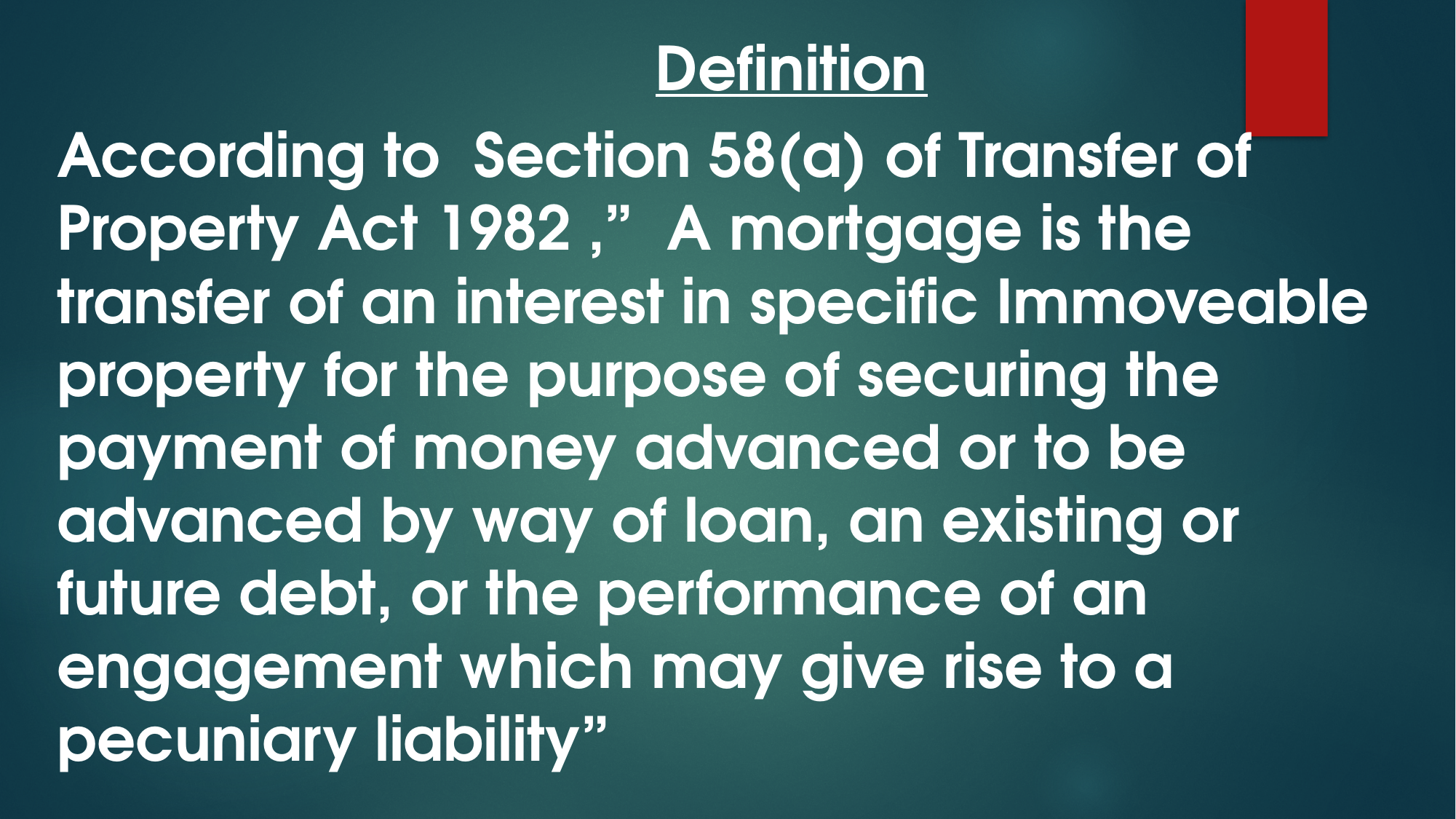

Definition
According to  Section 58(a) of Transfer of Property Act 1982 ,”  A mortgage is the transfer of an interest in specific Immoveable property for the purpose of securing the payment of money advanced or to be advanced by way of loan, an existing or future debt, or the performance of an engagement which may give rise to a pecuniary liability”